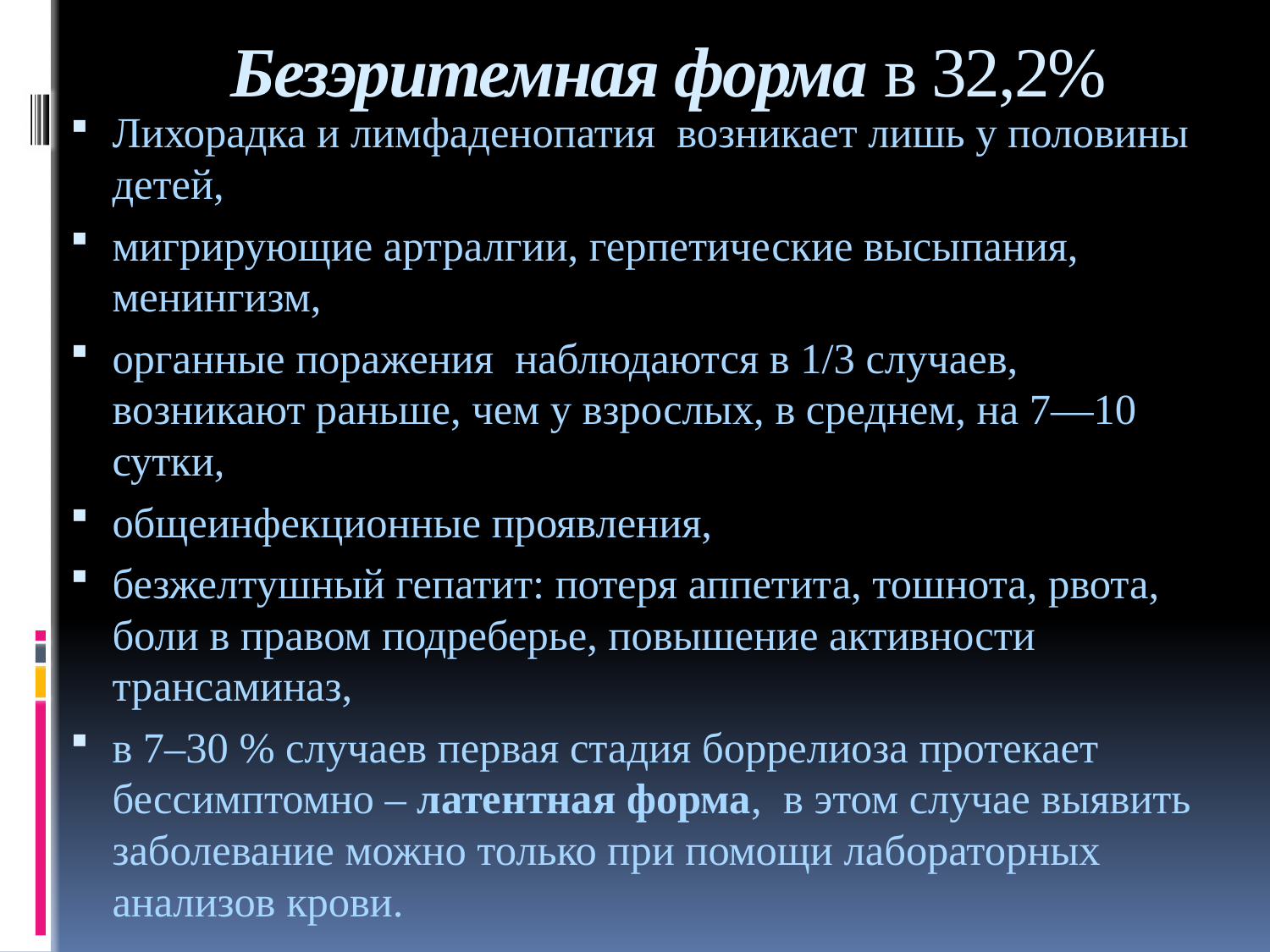

# Безэритемная форма в 32,2%
Лихорадка и лимфаденопатия  возникает лишь у половины детей,
мигрирующие артралгии, герпетические высыпания, менингизм,
органные поражения  наблюдаются в 1/3 случаев, возникают раньше, чем у взрослых, в среднем, на 7—10 сутки,
общеинфекционные проявления,
безжелтушный гепатит: потеря аппетита, тошнота, рвота, боли в правом подреберье, повышение активности трансаминаз,
в 7–30 % случаев первая стадия боррелиоза протекает бессимптомно – латентная форма,  в этом случае выявить заболевание можно только при помощи лабораторных анализов крови.